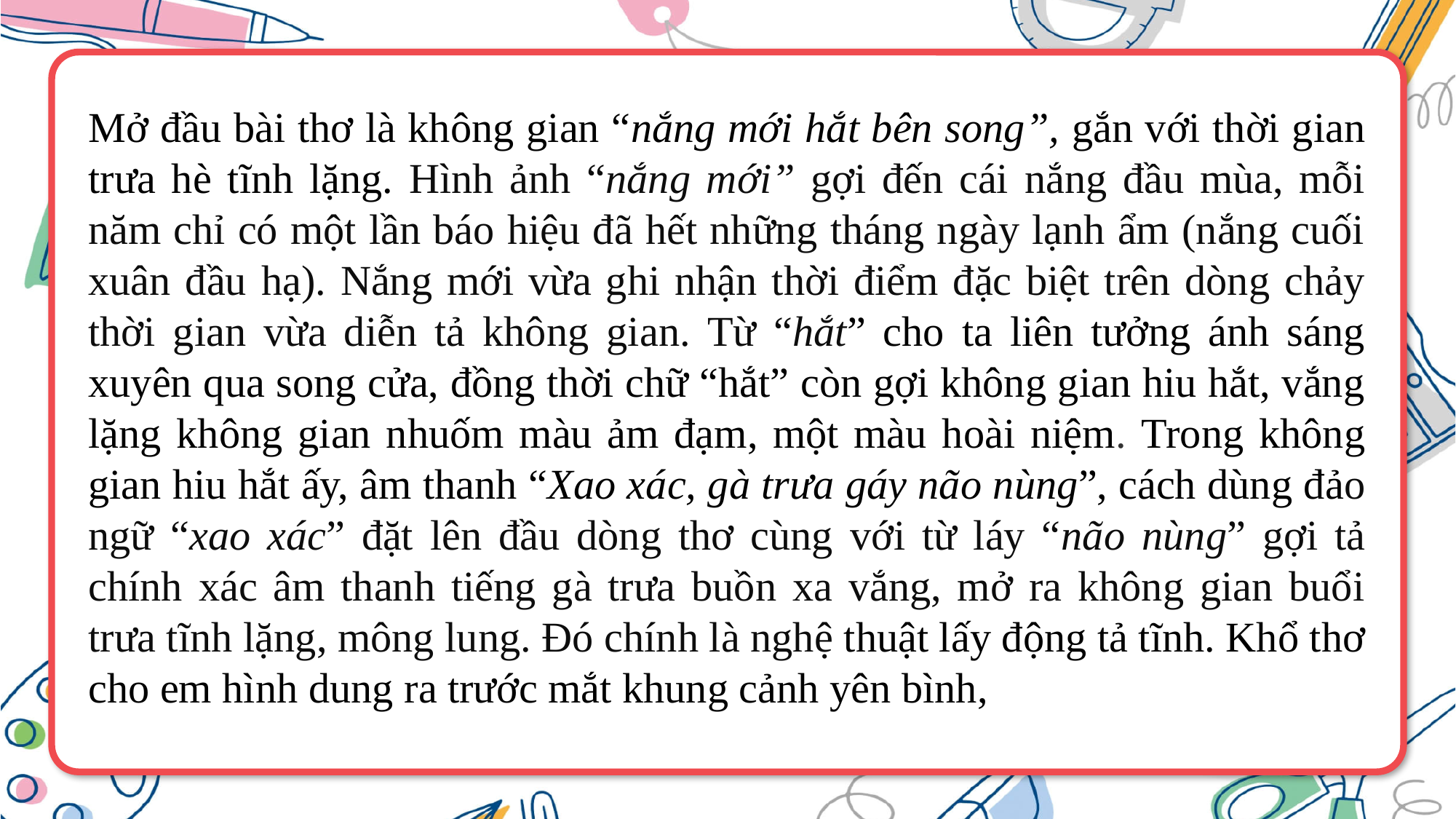

Mở đầu bài thơ là không gian “nắng mới hắt bên song”, gắn với thời gian trưa hè tĩnh lặng. Hình ảnh “nắng mới” gợi đến cái nắng đầu mùa, mỗi năm chỉ có một lần báo hiệu đã hết những tháng ngày lạnh ẩm (nắng cuối xuân đầu hạ). Nắng mới vừa ghi nhận thời điểm đặc biệt trên dòng chảy thời gian vừa diễn tả không gian. Từ “hắt” cho ta liên tưởng ánh sáng xuyên qua song cửa, đồng thời chữ “hắt” còn gợi không gian hiu hắt, vắng lặng không gian nhuốm màu ảm đạm, một màu hoài niệm. Trong không gian hiu hắt ấy, âm thanh “Xao xác, gà trưa gáy não nùng”, cách dùng đảo ngữ “xao xác” đặt lên đầu dòng thơ cùng với từ láy “não nùng” gợi tả chính xác âm thanh tiếng gà trưa buồn xa vắng, mở ra không gian buổi trưa tĩnh lặng, mông lung. Đó chính là nghệ thuật lấy động tả tĩnh. Khổ thơ cho em hình dung ra trước mắt khung cảnh yên bình,